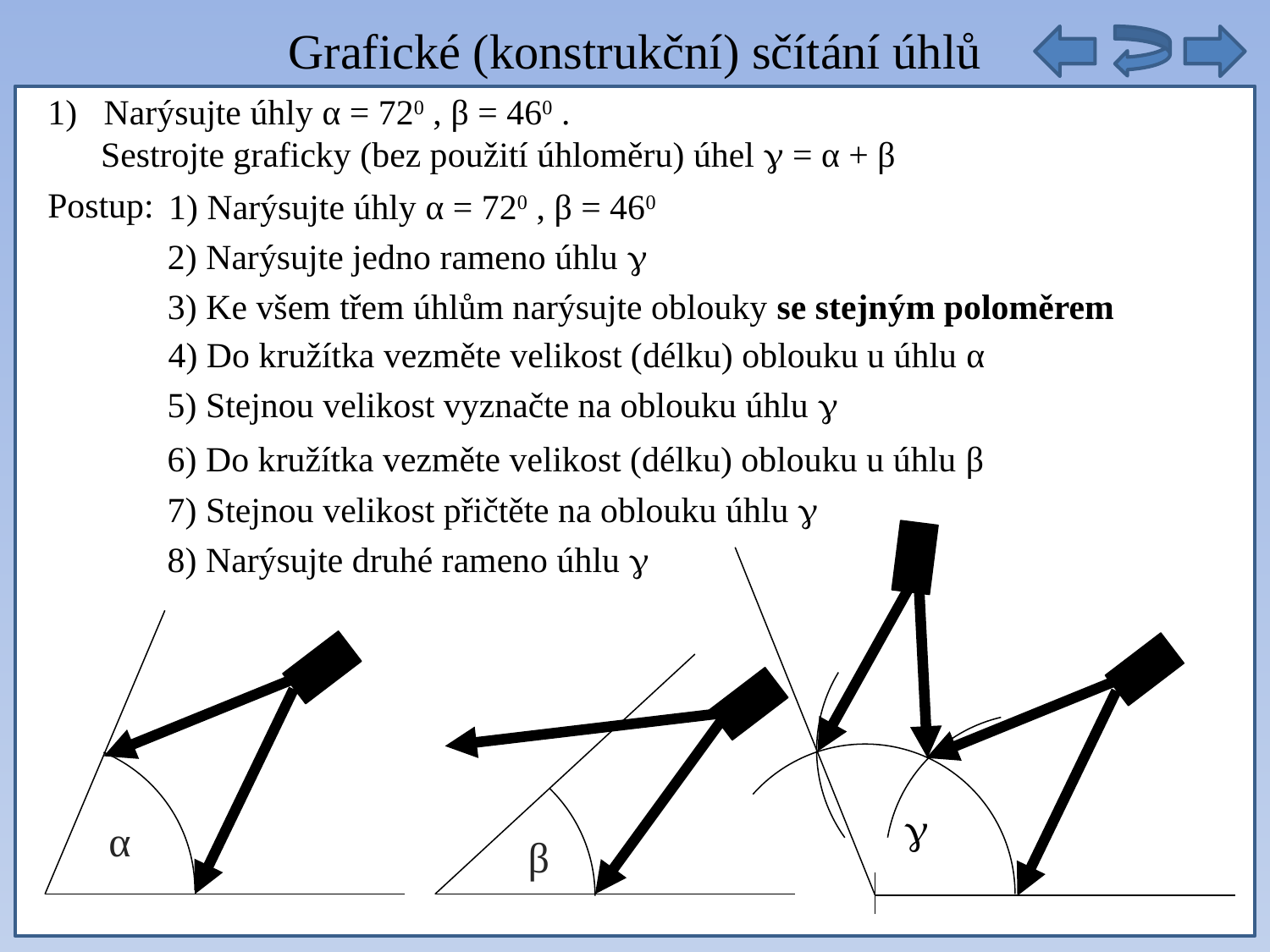

Grafické (konstrukční) sčítání úhlů

# 1)   Narýsujte úhly α = 720 , β = 460 . Sestrojte graficky (bez použití úhloměru) úhel γ = α + β
autobusy těchto linek ze zastávky vyjet opět současně
Postup:
1) Narýsujte úhly α = 720 , β = 460
2) Narýsujte jedno rameno úhlu γ
3) Ke všem třem úhlům narýsujte oblouky se stejným poloměrem
4) Do kružítka vezměte velikost (délku) oblouku u úhlu α
5) Stejnou velikost vyznačte na oblouku úhlu γ
6) Do kružítka vezměte velikost (délku) oblouku u úhlu β
7) Stejnou velikost přičtěte na oblouku úhlu γ
8) Narýsujte druhé rameno úhlu γ

γ
α
β